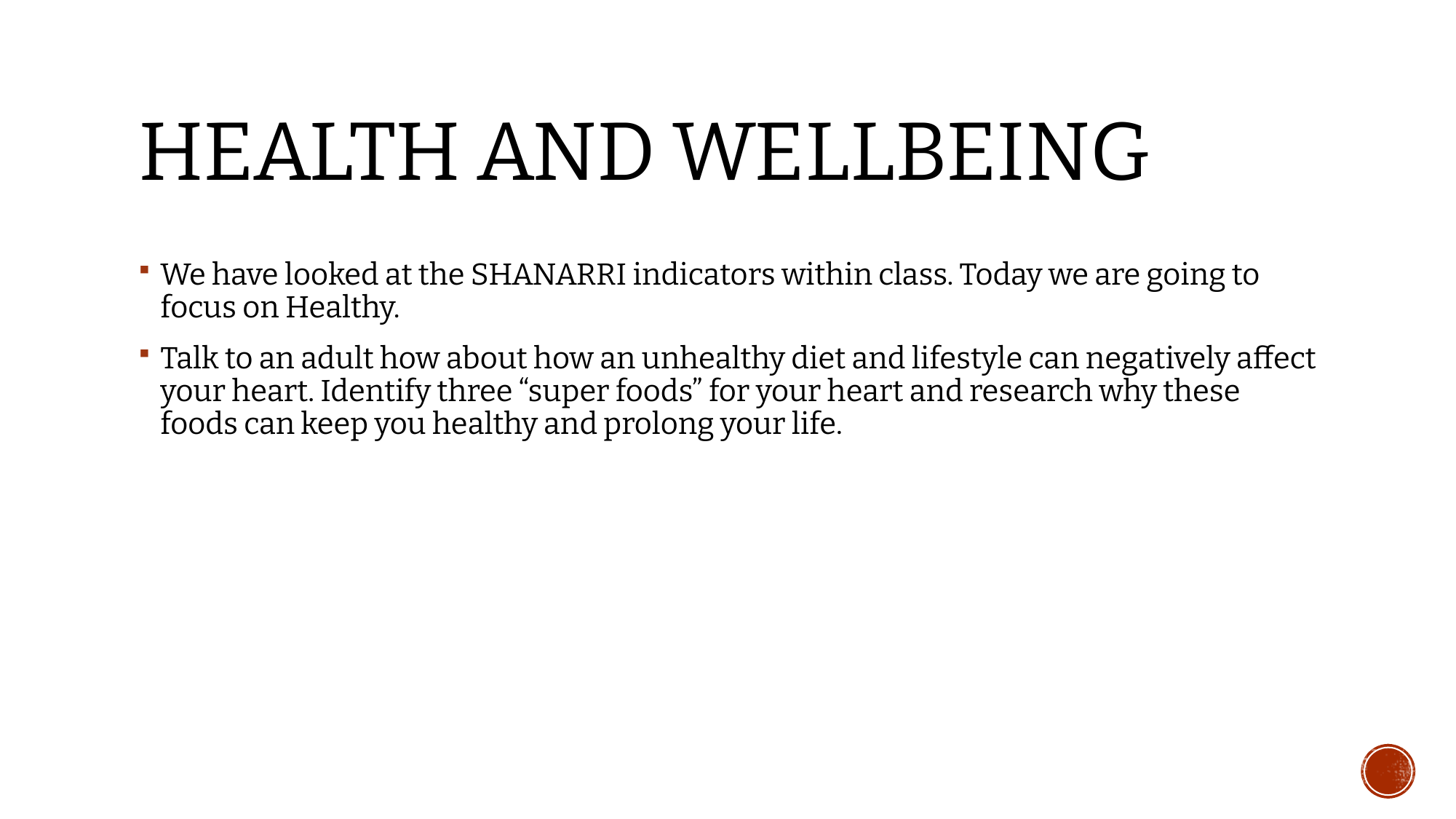

# Health and Wellbeing
We have looked at the SHANARRI indicators within class. Today we are going to focus on Healthy.
Talk to an adult how about how an unhealthy diet and lifestyle can negatively affect your heart. Identify three “super foods” for your heart and research why these foods can keep you healthy and prolong your life.